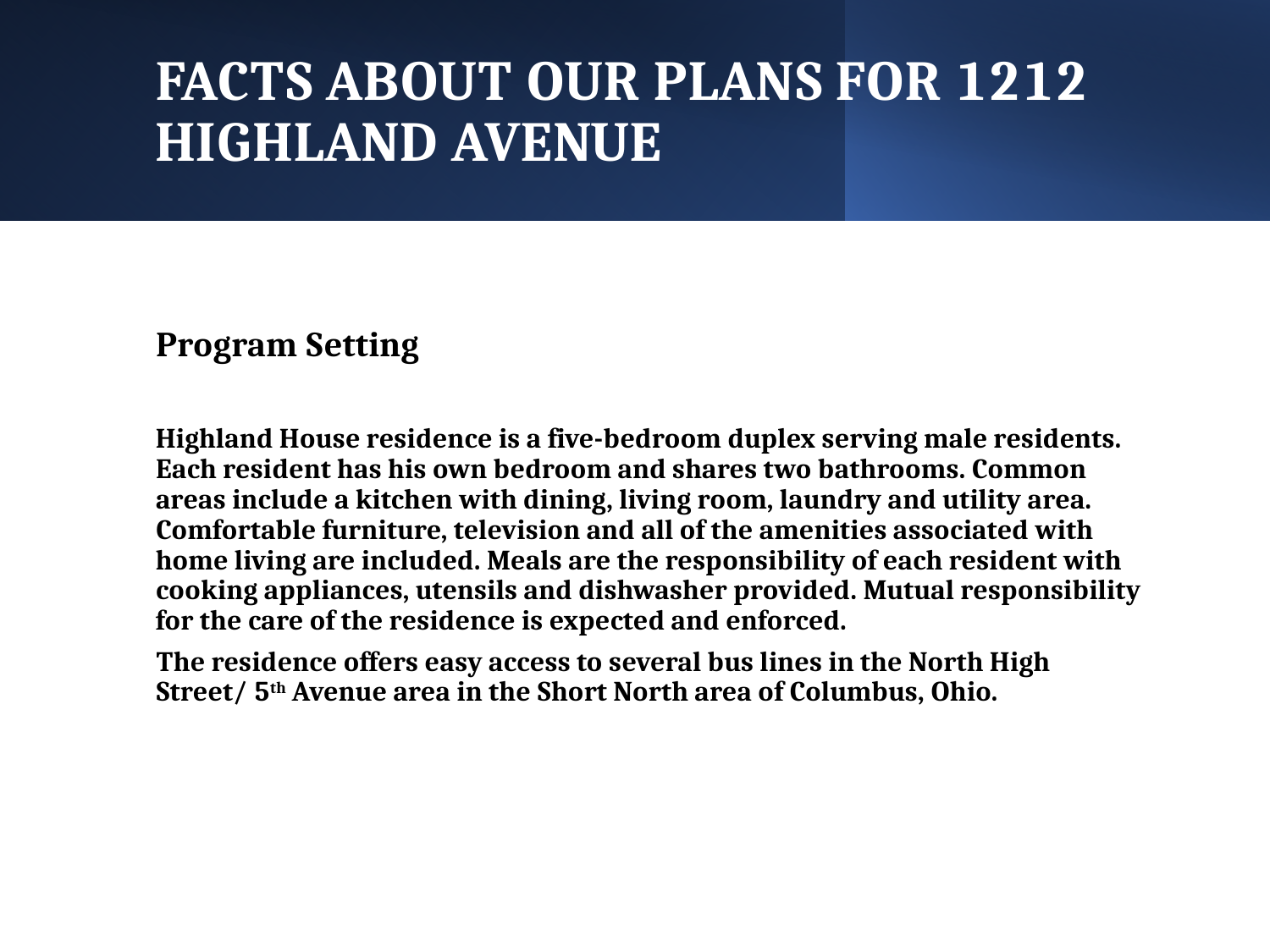

# FACTS ABOUT OUR PLANS FOR 1212 HIGHLAND AVENUE
Program Setting

Highland House residence is a five-bedroom duplex serving male residents. Each resident has his own bedroom and shares two bathrooms. Common areas include a kitchen with dining, living room, laundry and utility area. Comfortable furniture, television and all of the amenities associated with home living are included. Meals are the responsibility of each resident with cooking appliances, utensils and dishwasher provided. Mutual responsibility for the care of the residence is expected and enforced.
The residence offers easy access to several bus lines in the North High Street/ 5th Avenue area in the Short North area of Columbus, Ohio.